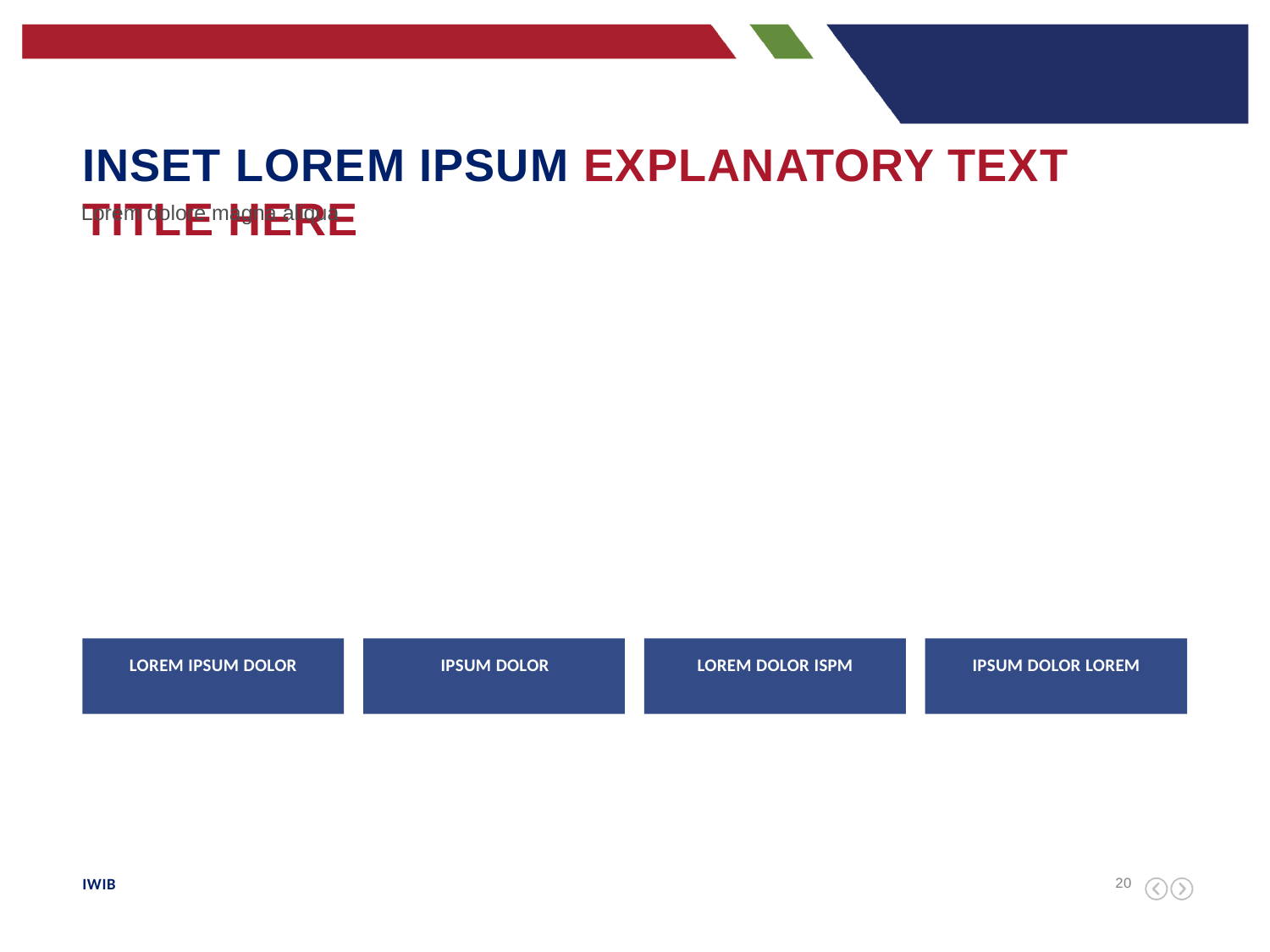

Inset lorem ipsum explanatory text title here
Lorem dolore magna aliqua

Lorem ipsum dolor
ipsum dolor
Lorem dolor ispm
Ipsum dolor Lorem